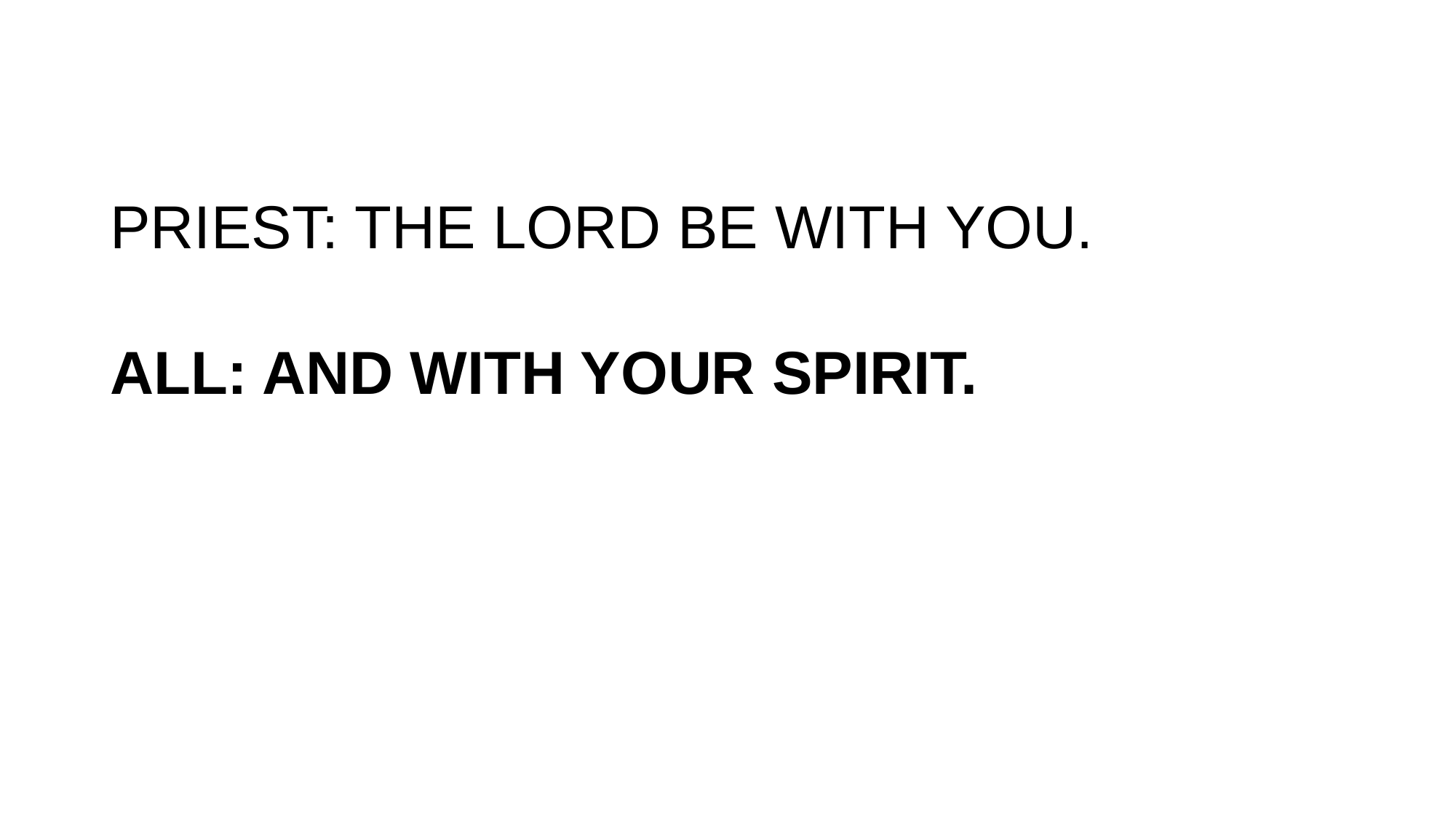

PRIEST: THE LORD BE WITH YOU.

ALL: AND WITH YOUR SPIRIT.